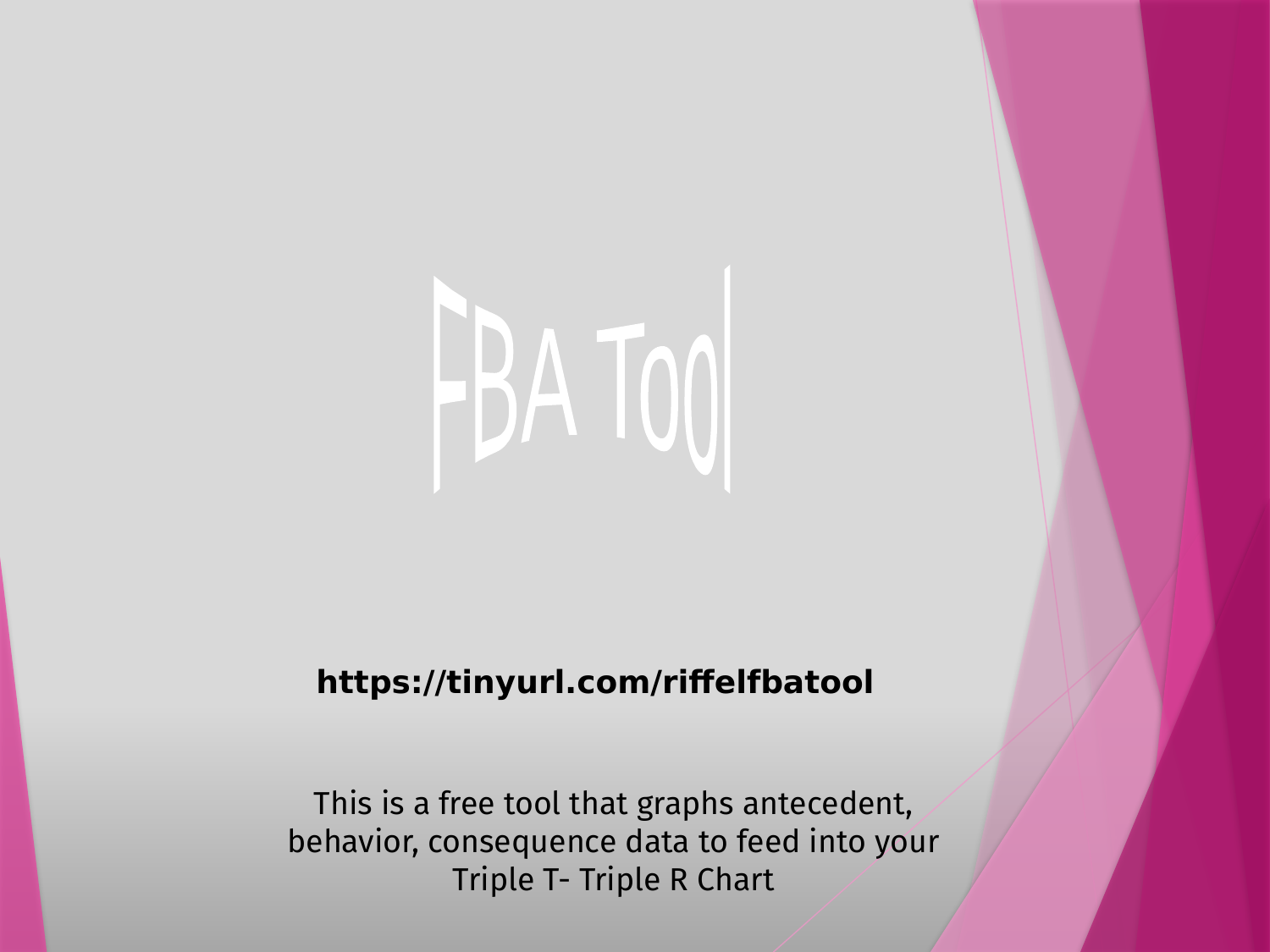

FBA Tool
https://tinyurl.com/riffelfbatool
This is a free tool that graphs antecedent, behavior, consequence data to feed into your Triple T- Triple R Chart